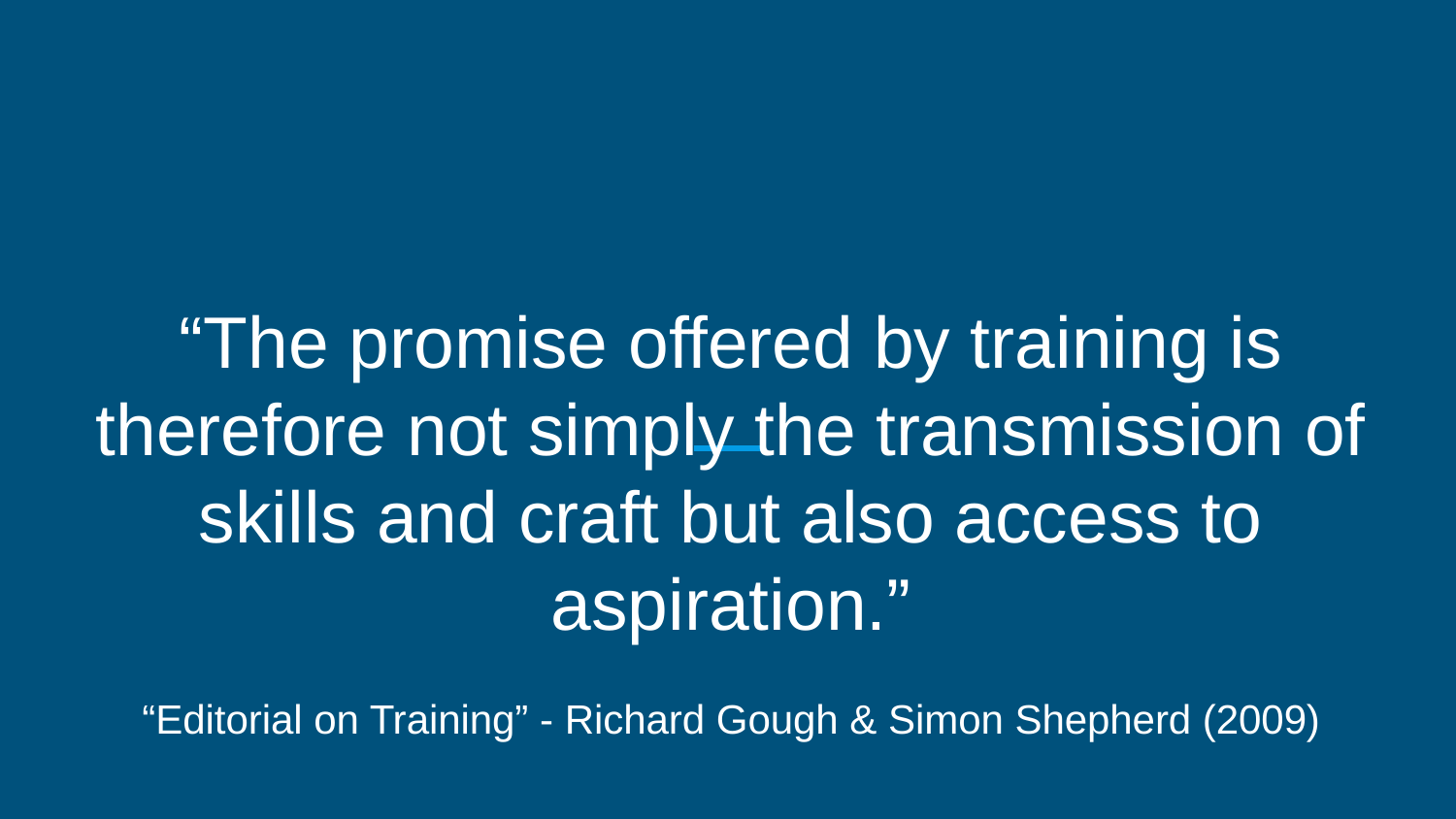

# “The promise offered by training is therefore not simply the transmission of skills and craft but also access to aspiration.”

“Editorial on Training” - Richard Gough & Simon Shepherd (2009)